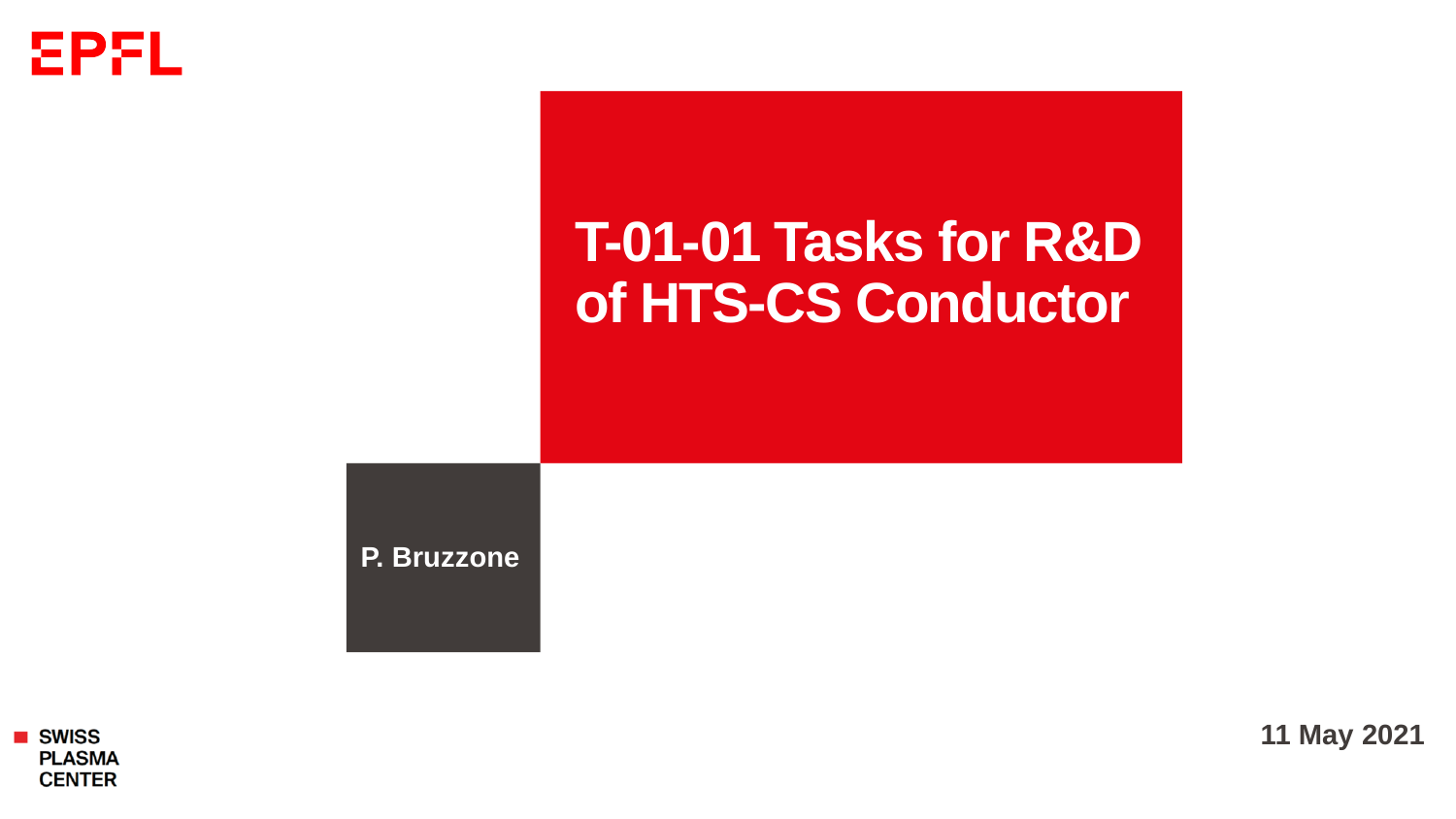

# T-01-01 Tasks for R&D of HTS-CS Conductor
P. Bruzzone
11 May 2021